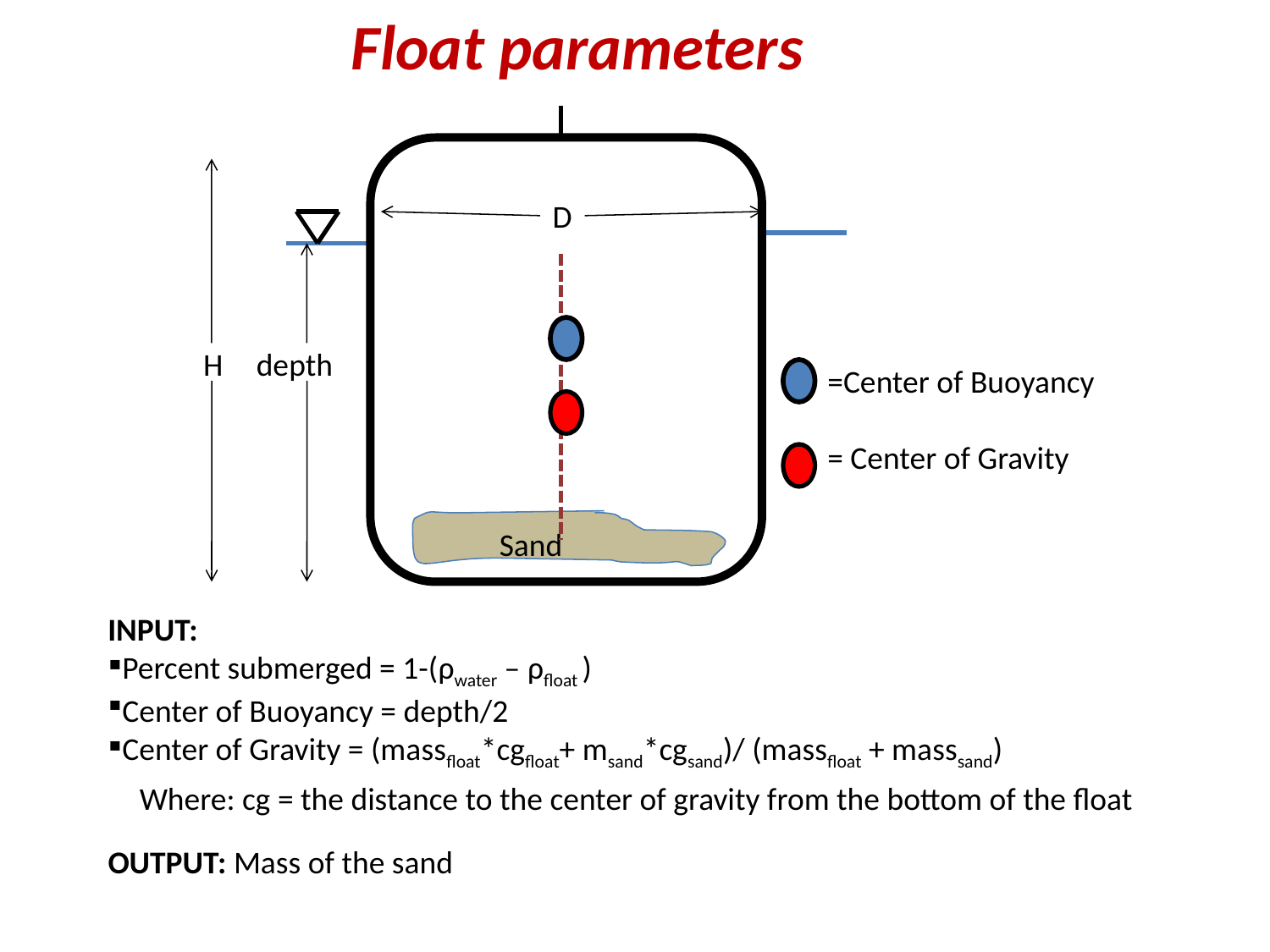

Float parameters

D

=Center of Buoyancy

= Center of Gravity

H
depth

Sand
INPUT:
Percent submerged = 1-(ρwater – ρfloat )
Center of Buoyancy = depth/2
Center of Gravity = (massfloat*cgfloat+ msand*cgsand)/ (massfloat + masssand)

Where: cg = the distance to the center of gravity from the bottom of the float
OUTPUT: Mass of the sand